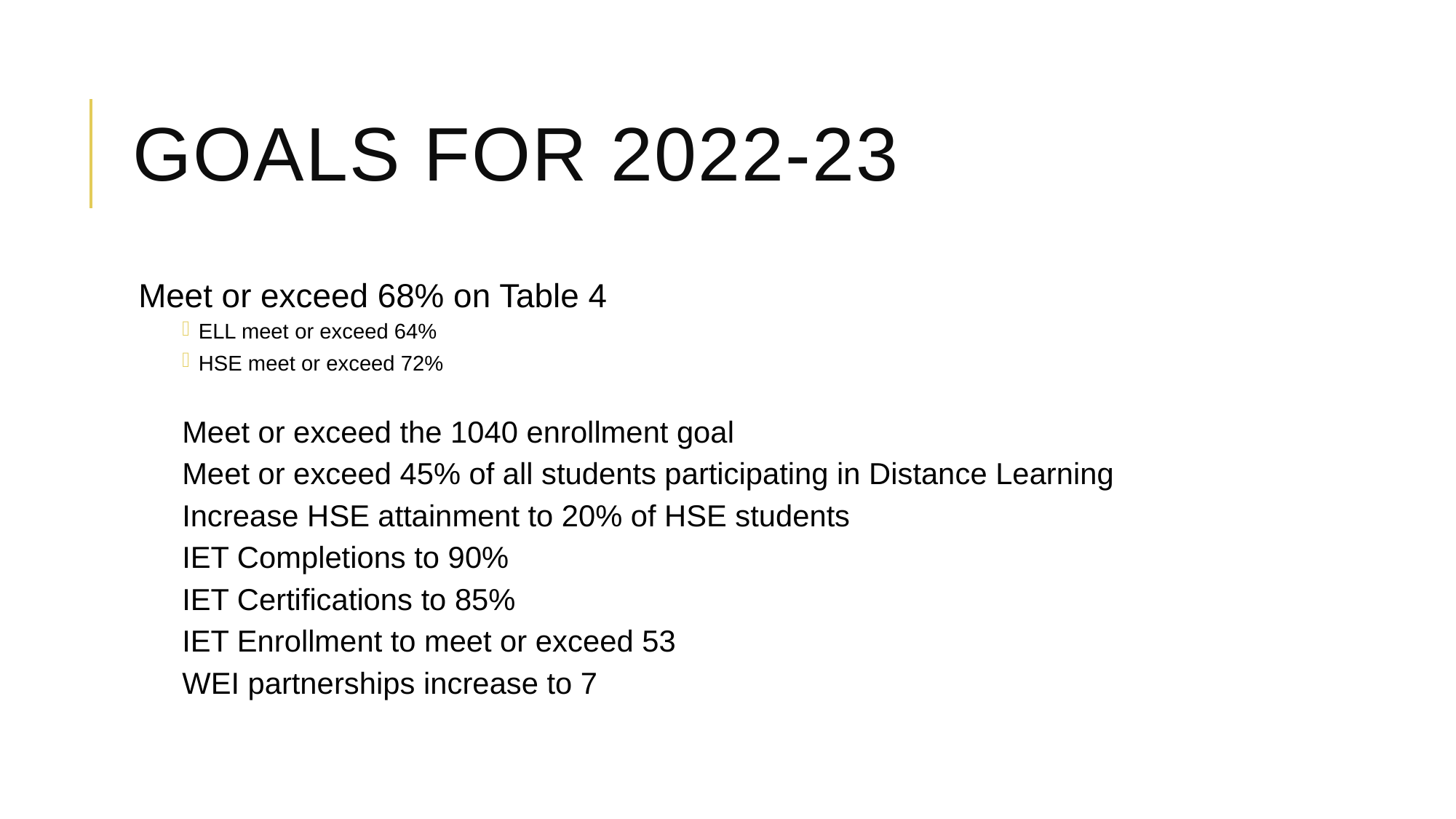

# Goals for 2022-23
Meet or exceed 68% on Table 4
ELL meet or exceed 64%
HSE meet or exceed 72%

Meet or exceed the 1040 enrollment goal
Meet or exceed 45% of all students participating in Distance Learning
Increase HSE attainment to 20% of HSE students
IET Completions to 90%
IET Certifications to 85%
IET Enrollment to meet or exceed 53
WEI partnerships increase to 7